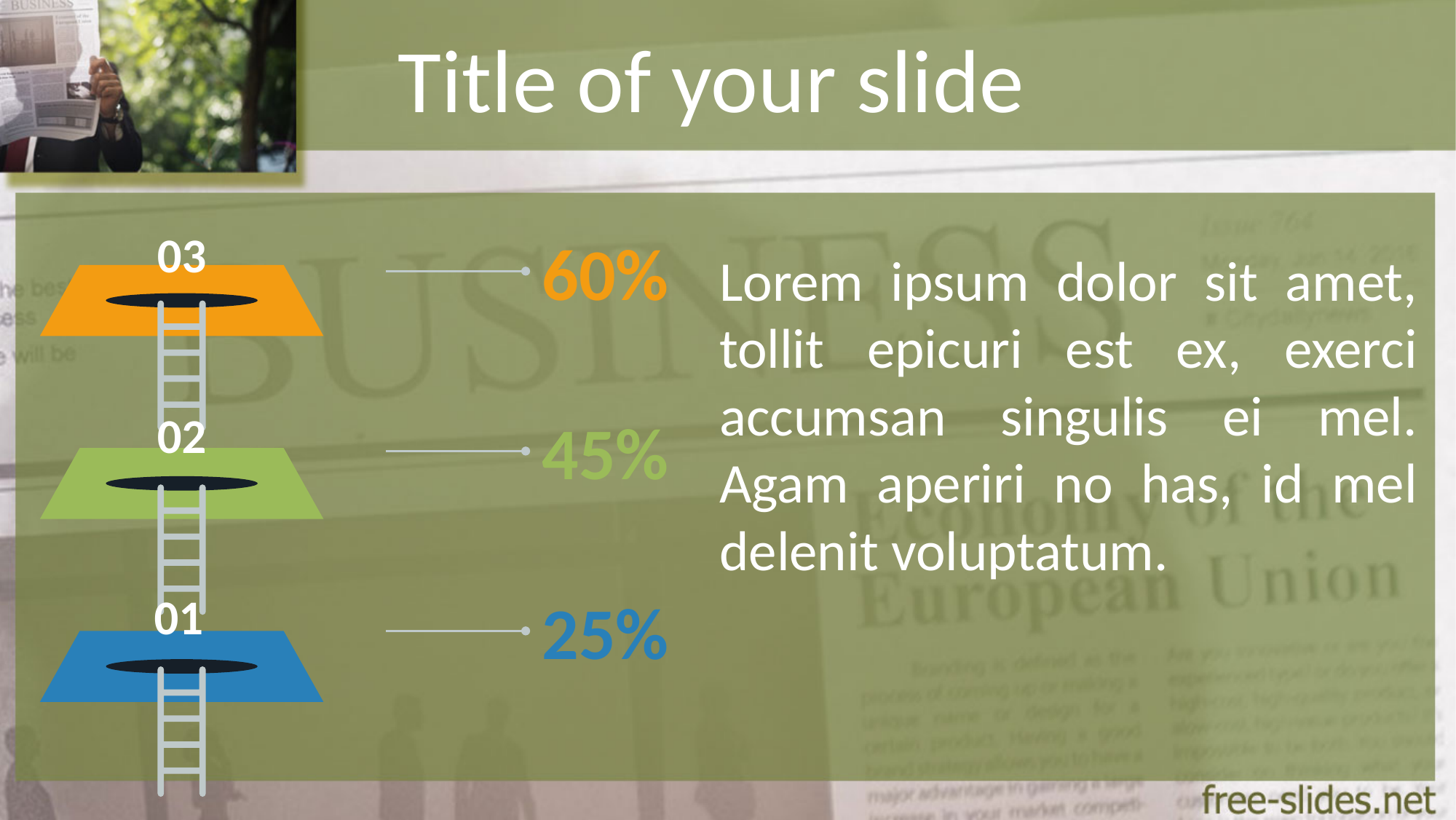

# Title of your slide
03
60%
Lorem ipsum dolor sit amet, tollit epicuri est ex, exerci accumsan singulis ei mel. Agam aperiri no has, id mel delenit voluptatum.

02
45%

01
25%